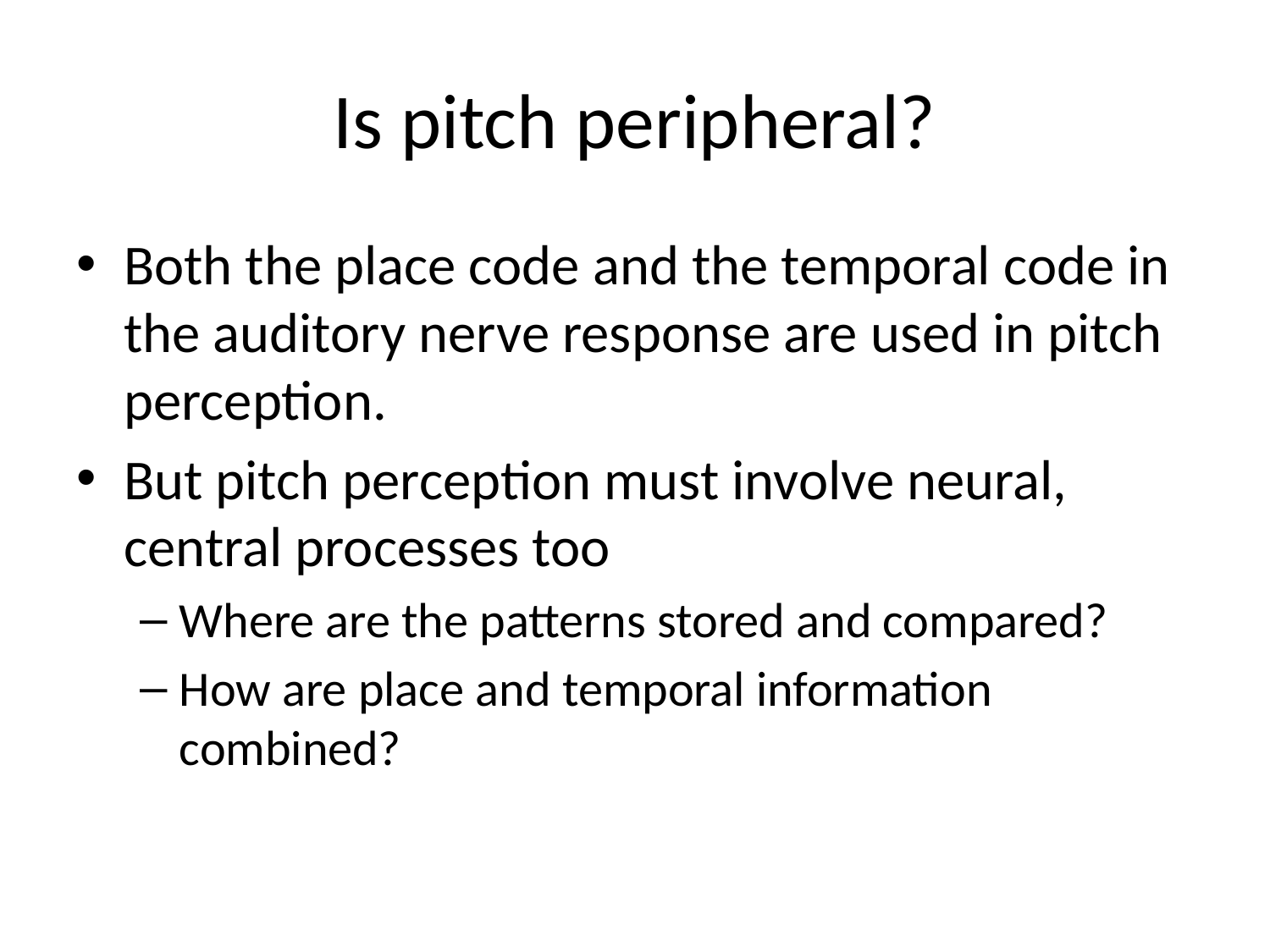

# Is pitch peripheral?
Both the place code and the temporal code in the auditory nerve response are used in pitch perception.
But pitch perception must involve neural, central processes too
Where are the patterns stored and compared?
How are place and temporal information combined?